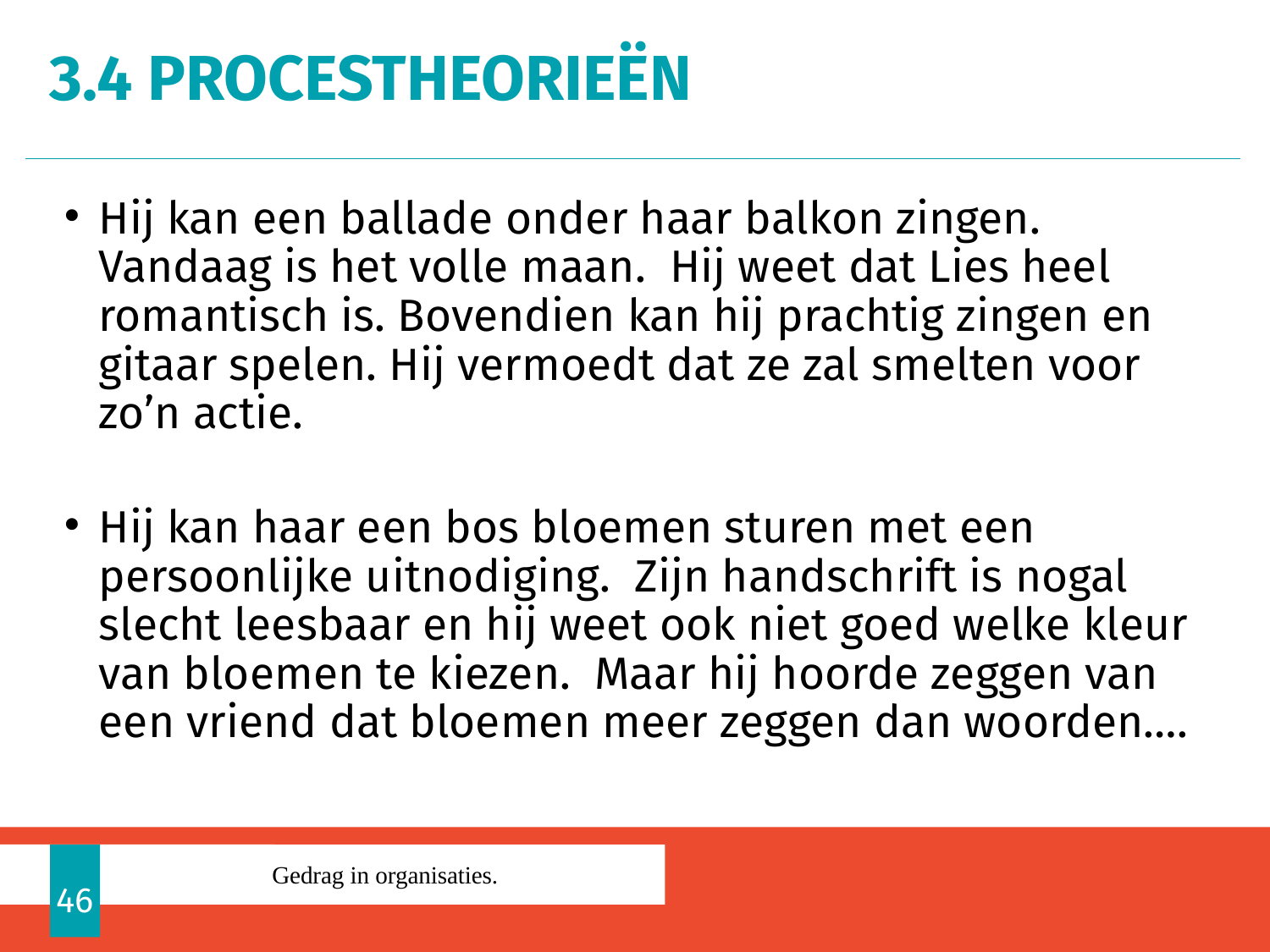

# 3.4 Procestheorieën
Hij kan een ballade onder haar balkon zingen.  Vandaag is het volle maan.  Hij weet dat Lies heel romantisch is. Bovendien kan hij prachtig zingen en gitaar spelen. Hij vermoedt dat ze zal smelten voor zo’n actie.
Hij kan haar een bos bloemen sturen met een persoonlijke uitnodiging.  Zijn handschrift is nogal slecht leesbaar en hij weet ook niet goed welke kleur van bloemen te kiezen.  Maar hij hoorde zeggen van een vriend dat bloemen meer zeggen dan woorden….

46
Gedrag in organisaties.